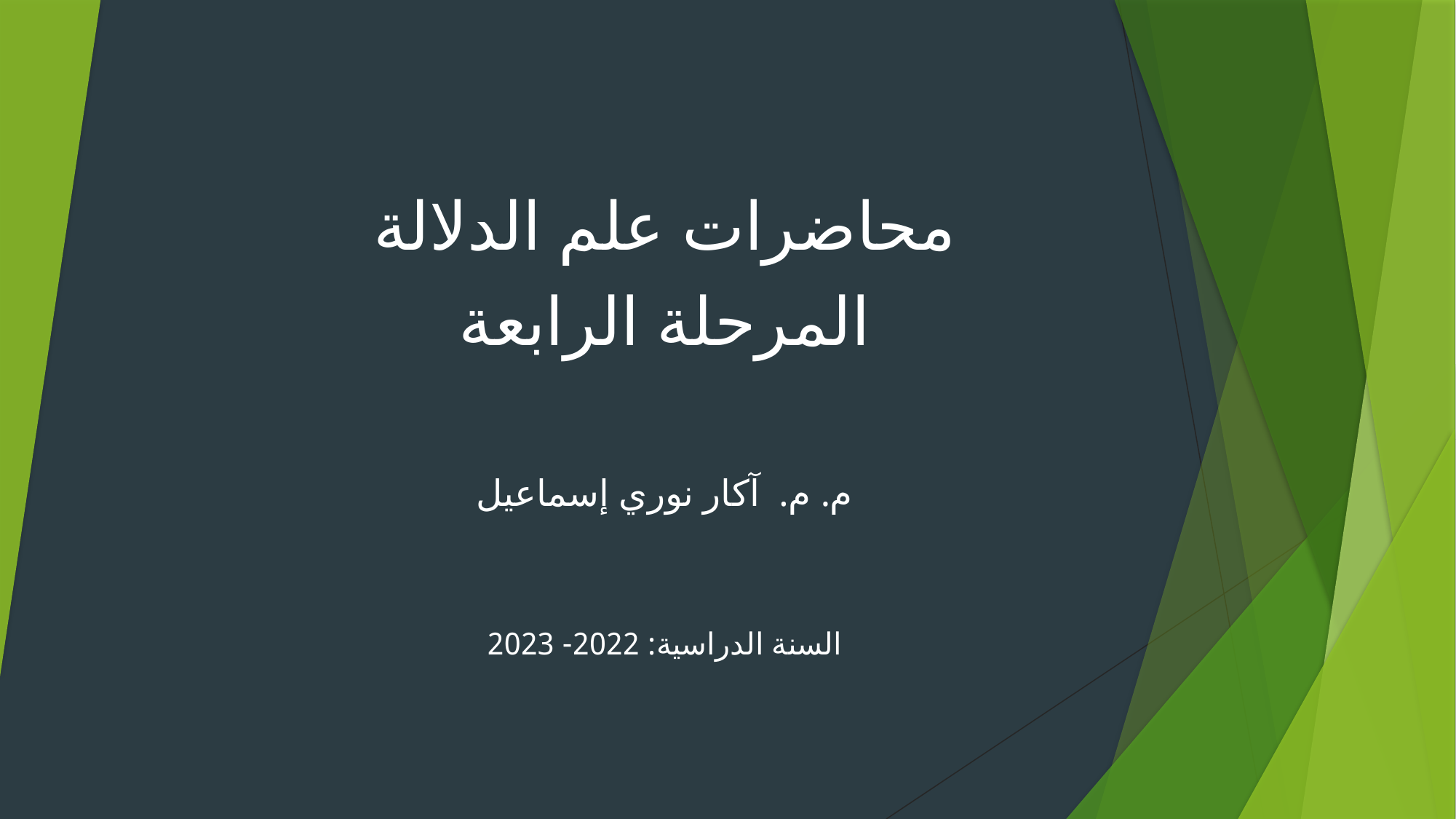

محاضرات علم الدلالة
المرحلة الرابعة

م. م.  آكار نوري إسماعيل

السنة الدراسية: 2022- 2023